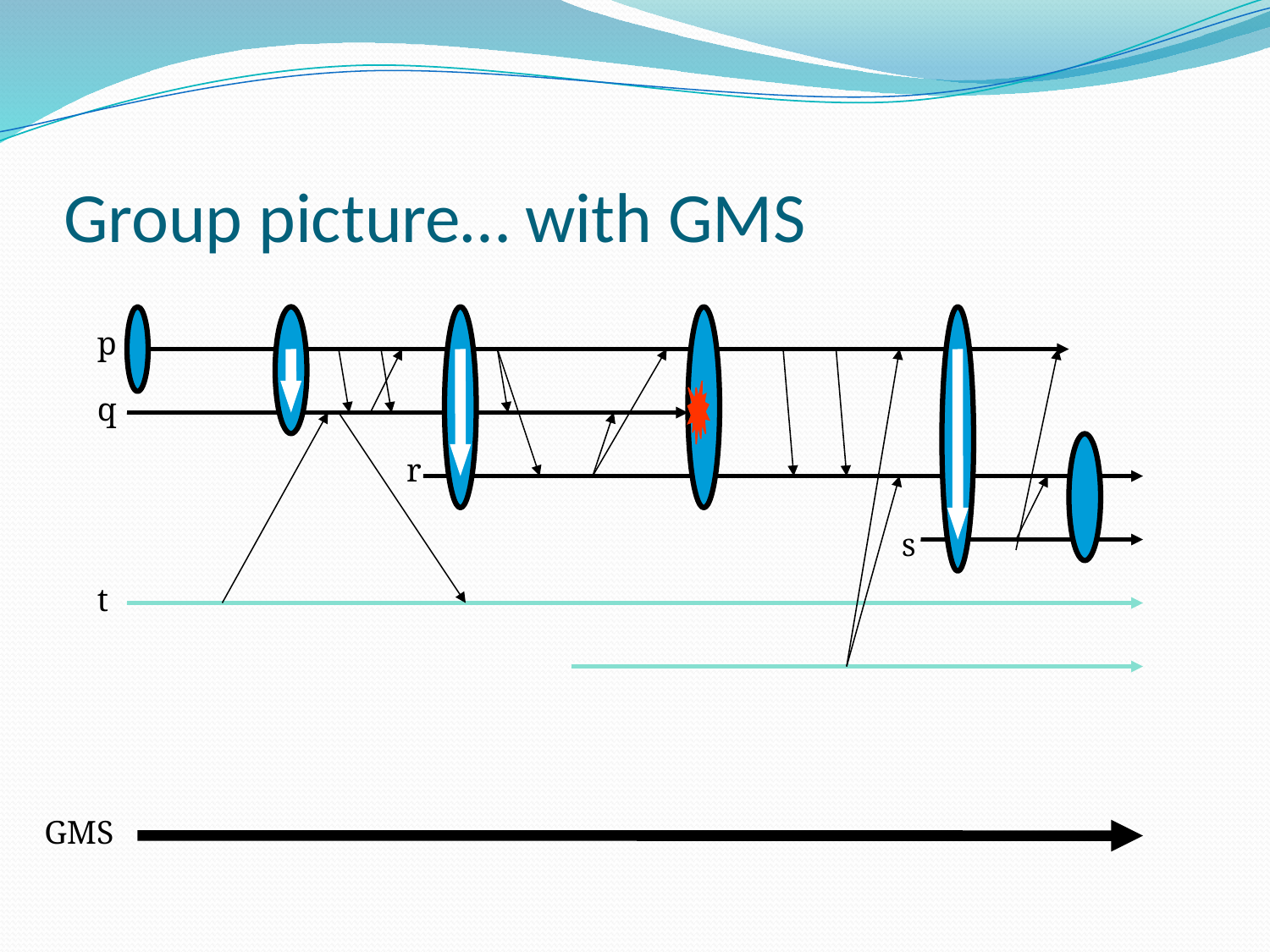

# Group picture… with GMS

p

q

r

s

t

GMS